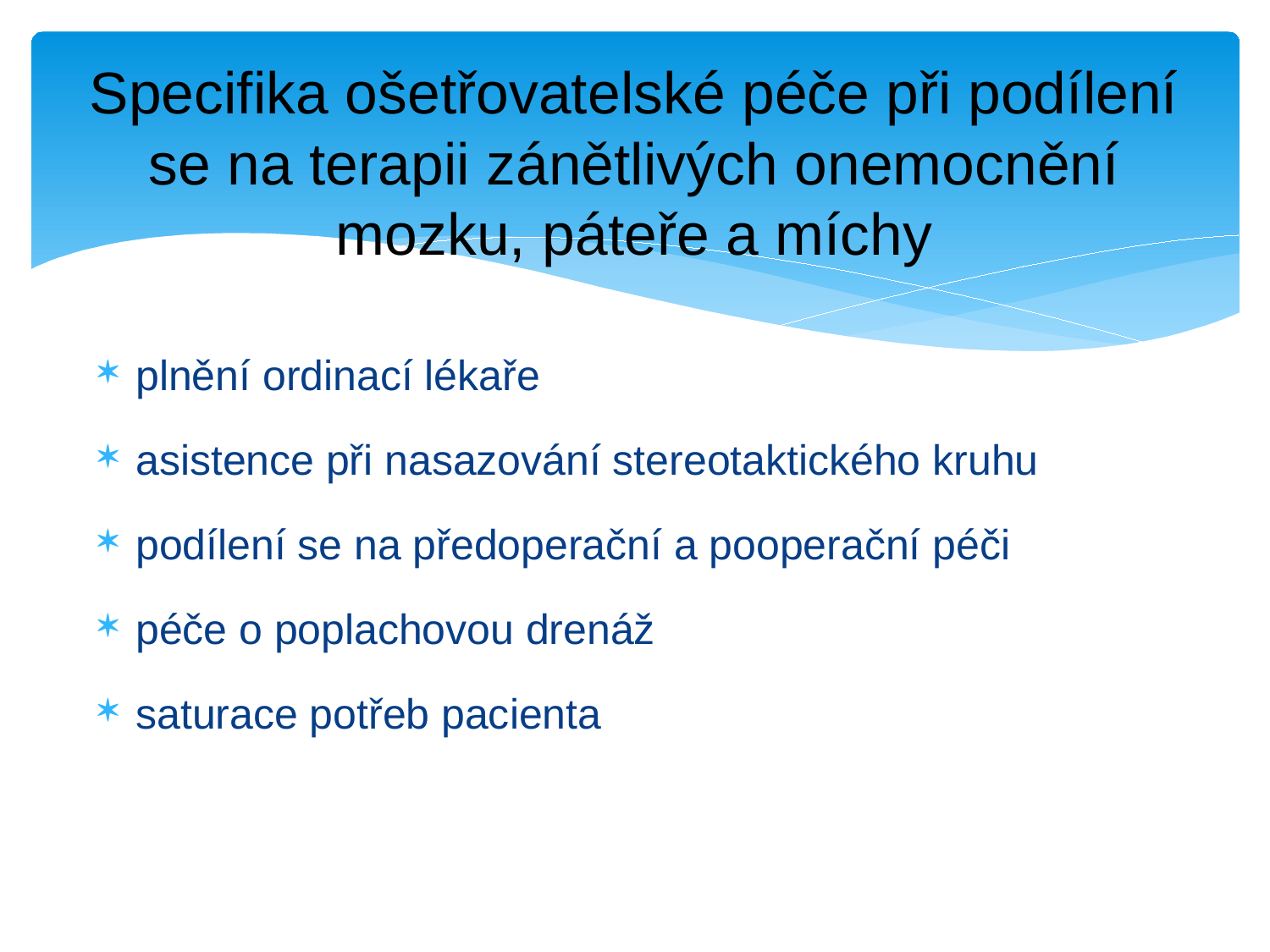

# Specifika ošetřovatelské péče při podílení se na terapii zánětlivých onemocnění mozku, páteře a míchy
plnění ordinací lékaře
asistence při nasazování stereotaktického kruhu
podílení se na předoperační a pooperační péči
péče o poplachovou drenáž
saturace potřeb pacienta